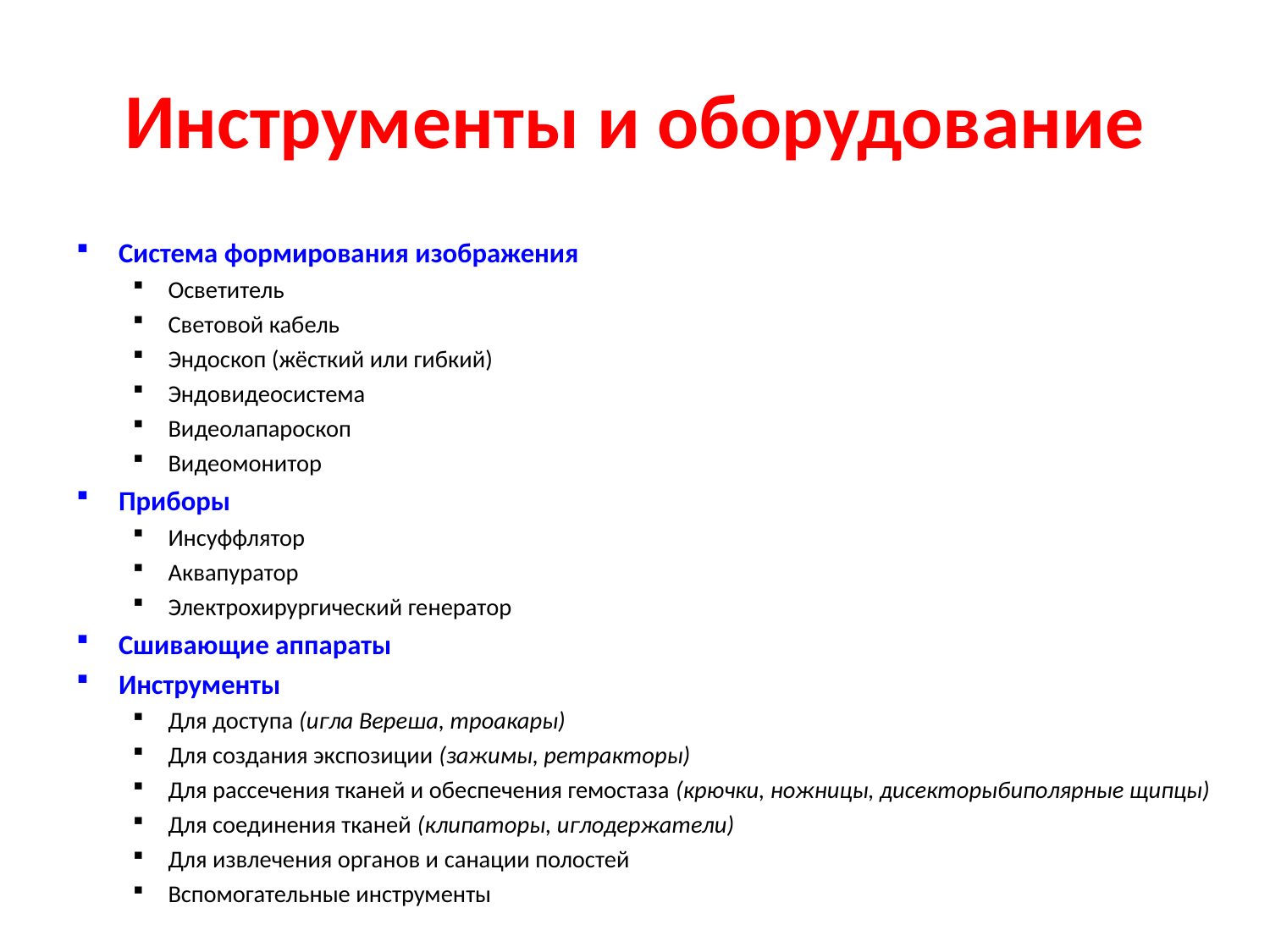

# Инструменты и оборудование
Система формирования изображения
Осветитель
Световой кабель
Эндоскоп (жёсткий или гибкий)
Эндовидеосистема
Видеолапароскоп
Видеомонитор
Приборы
Инсуффлятор
Аквапуратор
Электрохирургический генератор
Сшивающие аппараты
Инструменты
Для доступа (игла Вереша, троакары)
Для создания экспозиции (зажимы, ретракторы)
Для рассечения тканей и обеспечения гемостаза (крючки, ножницы, дисекторыбиполярные щипцы)
Для соединения тканей (клипаторы, иглодержатели)
Для извлечения органов и санации полостей
Вспомогательные инструменты